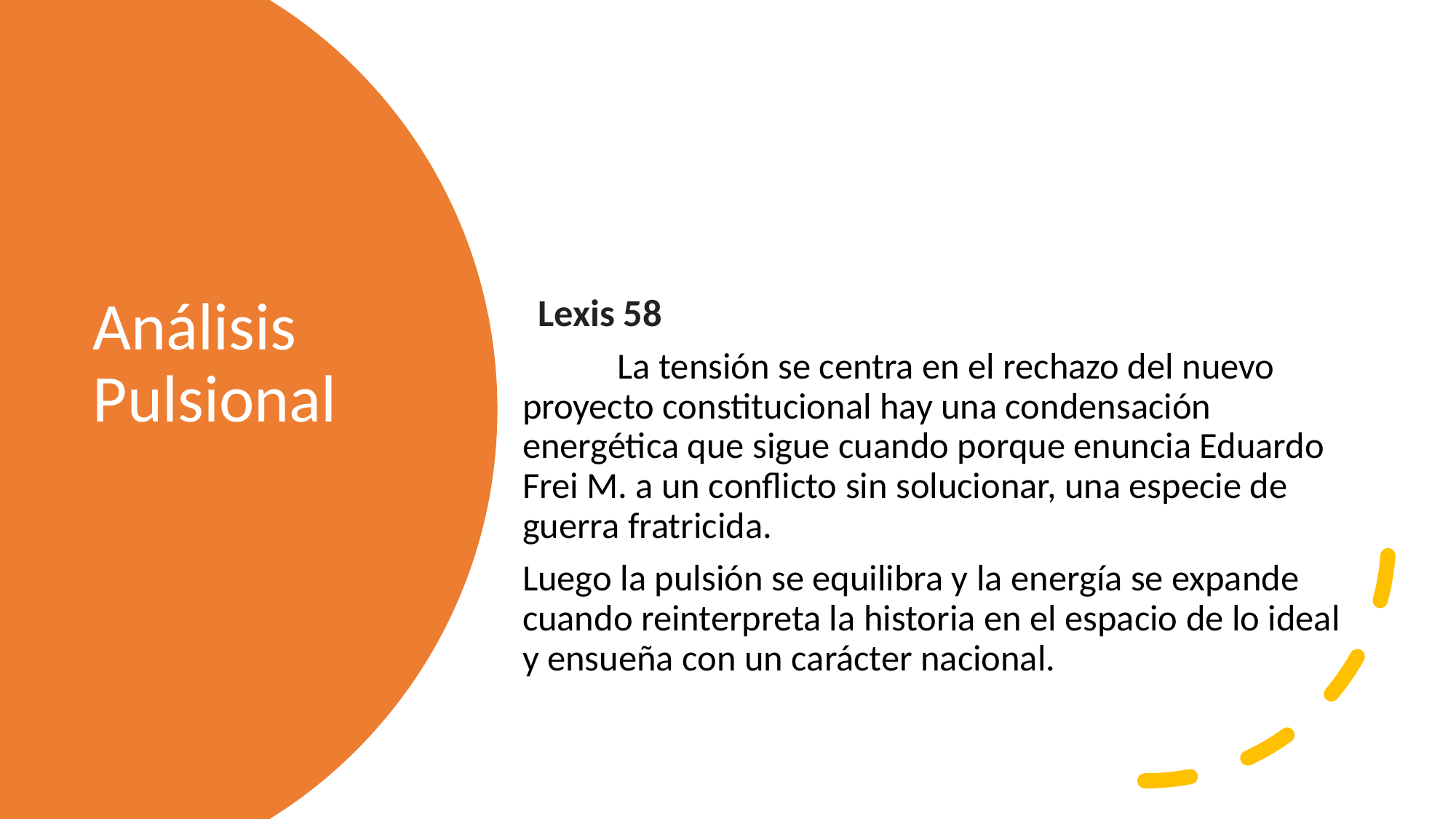

# Análisis Pulsional

  Lexis 58
	La tensión se centra en el rechazo del nuevo proyecto constitucional hay una condensación energética que sigue cuando porque enuncia Eduardo Frei M. a un conflicto sin solucionar, una especie de guerra fratricida.
Luego la pulsión se equilibra y la energía se expande cuando reinterpreta la historia en el espacio de lo ideal y ensueña con un carácter nacional.